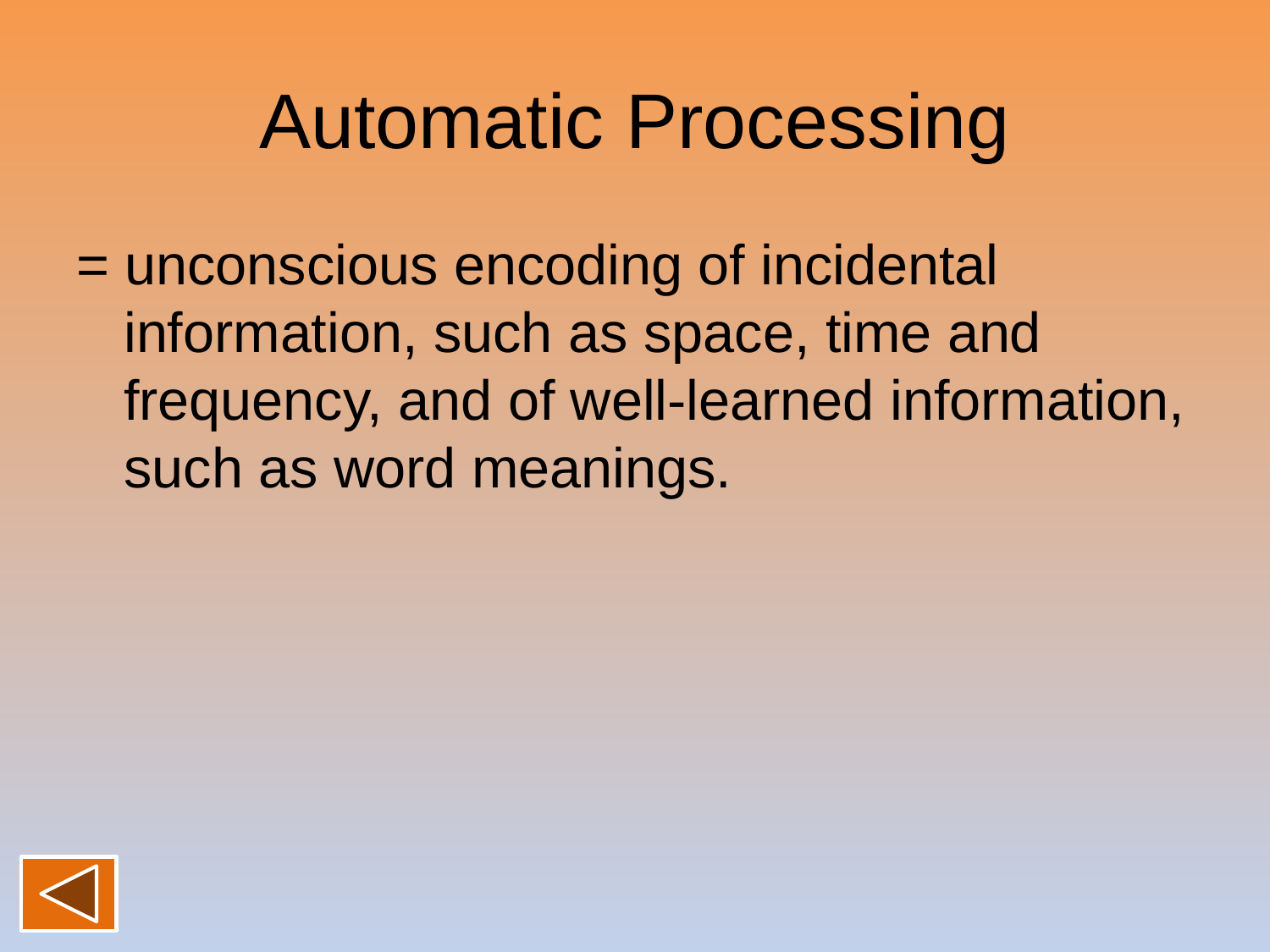

# Automatic Processing
= unconscious encoding of incidental information, such as space, time and frequency, and of well-learned information, such as word meanings.